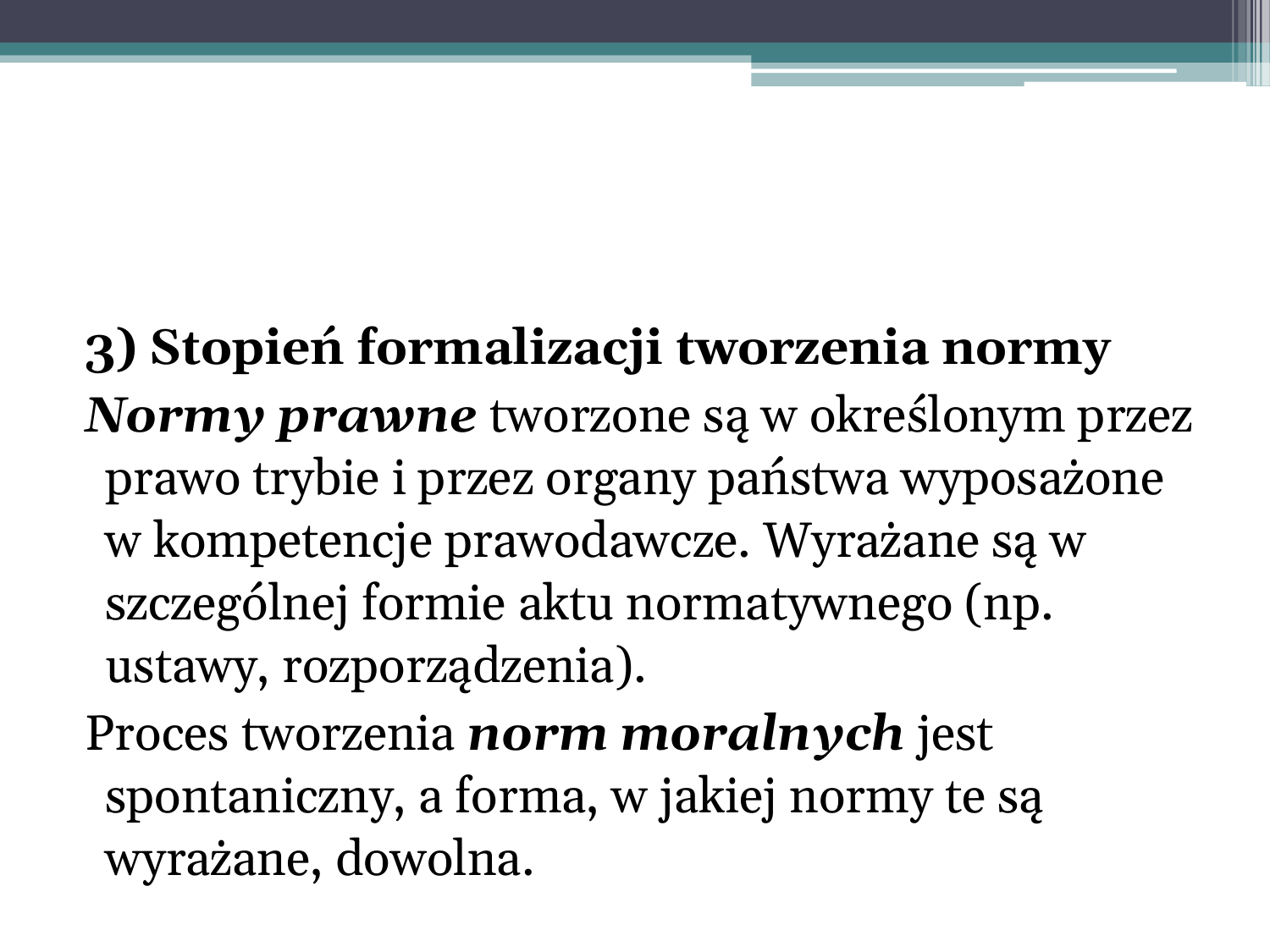

3) Stopień formalizacji tworzenia normy
Normy prawne tworzone są w określonym przez prawo trybie i przez organy państwa wyposażone w kompetencje prawodawcze. Wyrażane są w szczególnej formie aktu normatywnego (np. ustawy, rozporządzenia).
Proces tworzenia norm moralnych jest spontaniczny, a forma, w jakiej normy te są wyrażane, dowolna.